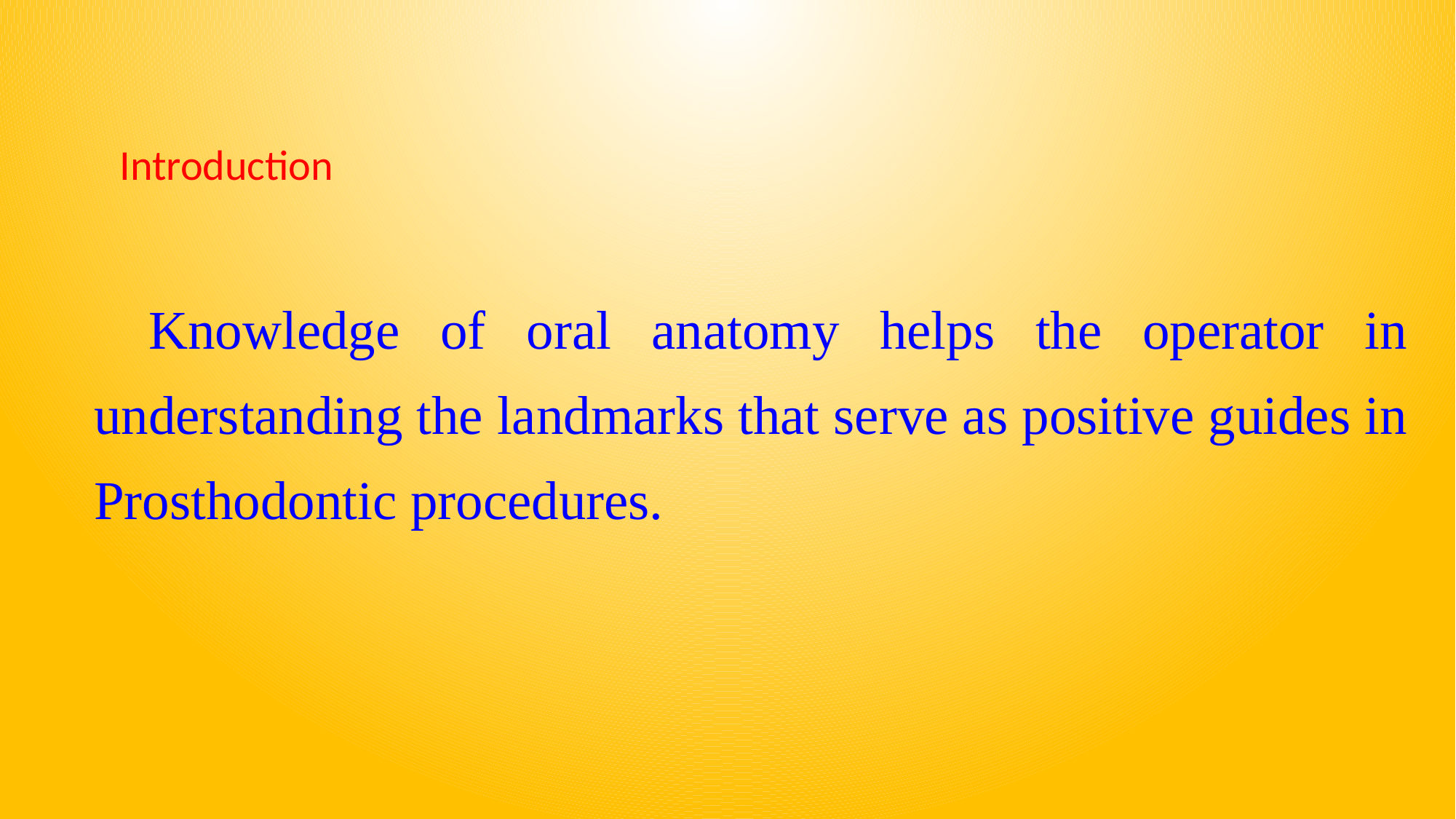

Introduction

Knowledge of oral anatomy helps the operator in understanding the landmarks that serve as positive guides in Prosthodontic procedures.